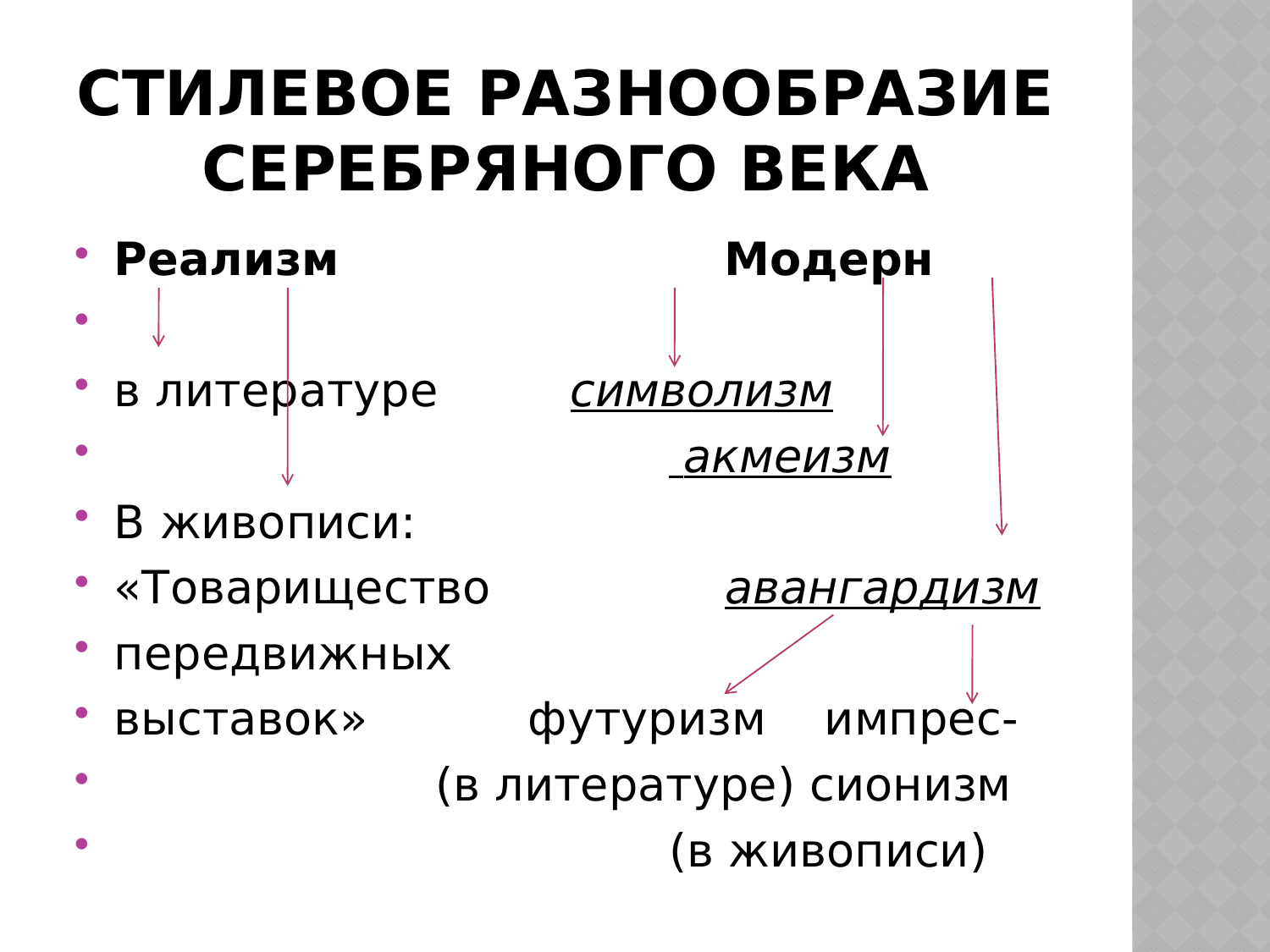

# Стилевое разнообразие Серебряного века
Реализм                        Модерн

в литературе         символизм
                                       акмеизм
В живописи:
«Товарищество                авангардизм
передвижных
выставок»           футуризм    импрес-
                      (в литературе) сионизм
                                      (в живописи)